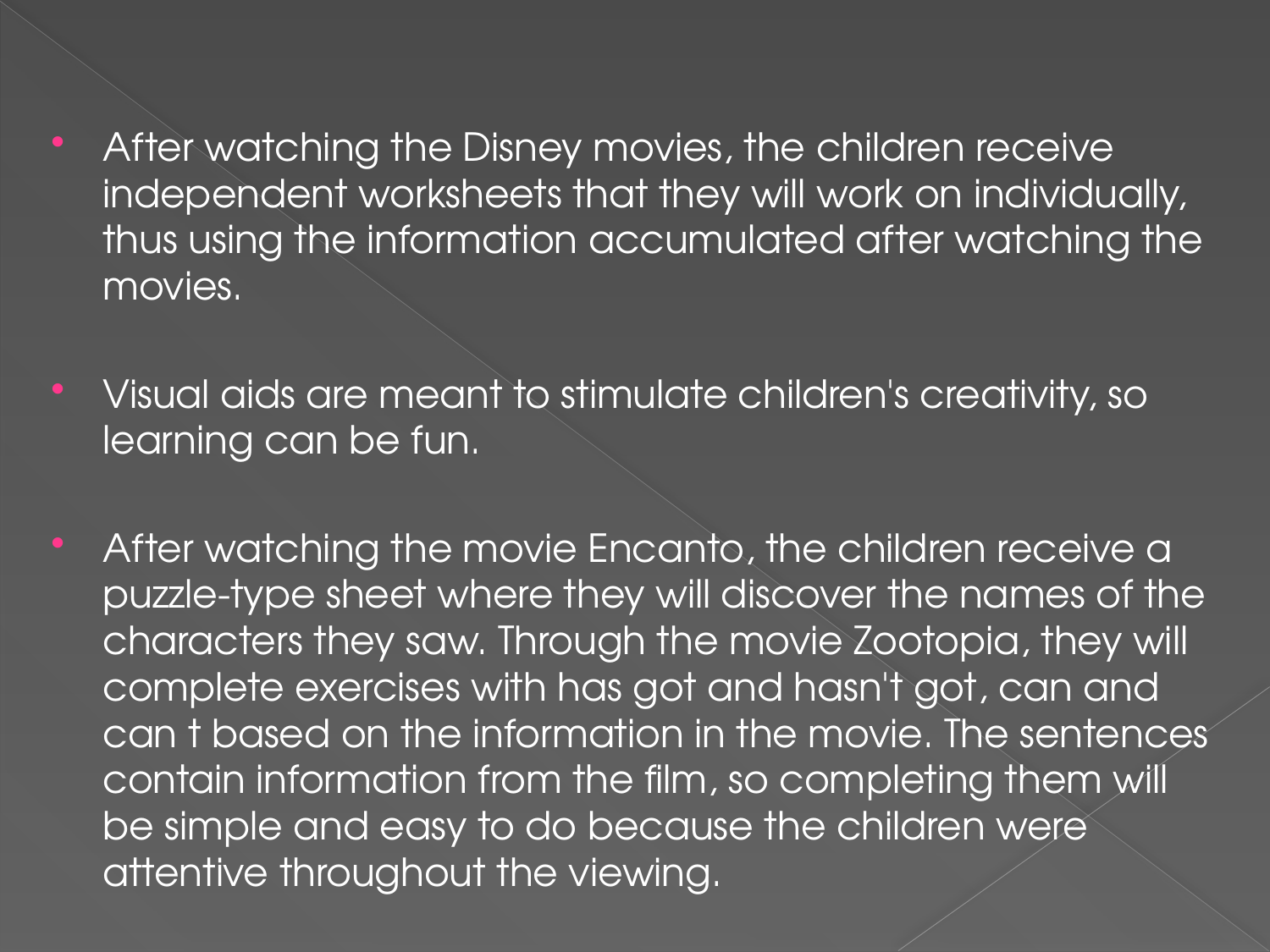

After watching the Disney movies, the children receive independent worksheets that they will work on individually, thus using the information accumulated after watching the movies.

Visual aids are meant to stimulate children's creativity, so learning can be fun.

After watching the movie Encanto, the children receive a puzzle-type sheet where they will discover the names of the characters they saw. Through the movie Zootopia, they will complete exercises with has got and hasn't got, can and can t based on the information in the movie. The sentences contain information from the film, so completing them will be simple and easy to do because the children were attentive throughout the viewing.